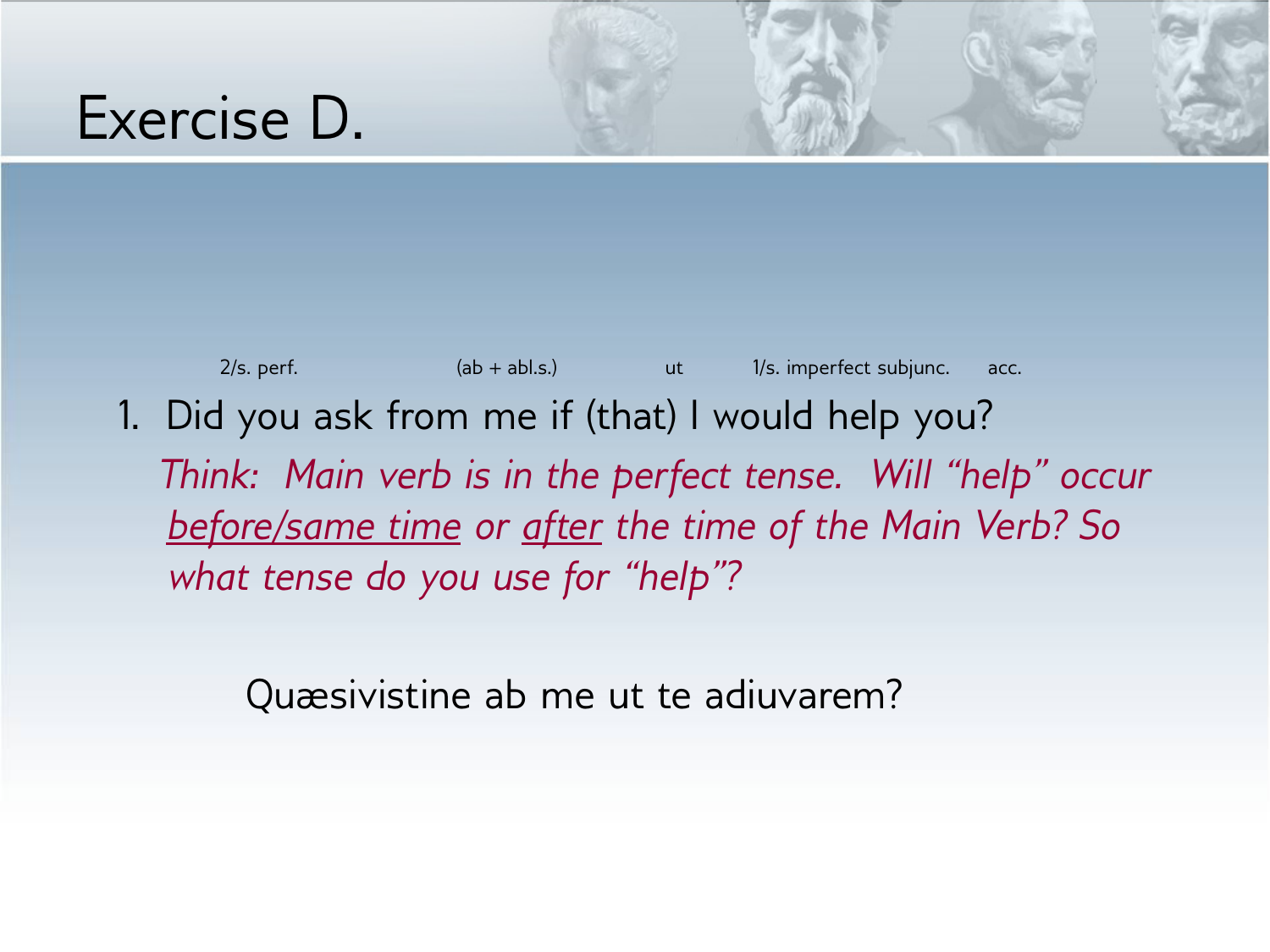

# Exercise D.

                2/s. perf.                         (ab + abl.s.)                 ut           1/s. imperfect subjunc.      acc.
Did you ask from me if (that) I would help you?
   Think:  Main verb is in the perfect tense.  Will “help” occur before/same time or after the time of the Main Verb? So what tense do you use for “help”?

          Quaesivistine ab me ut te adiuvarem?